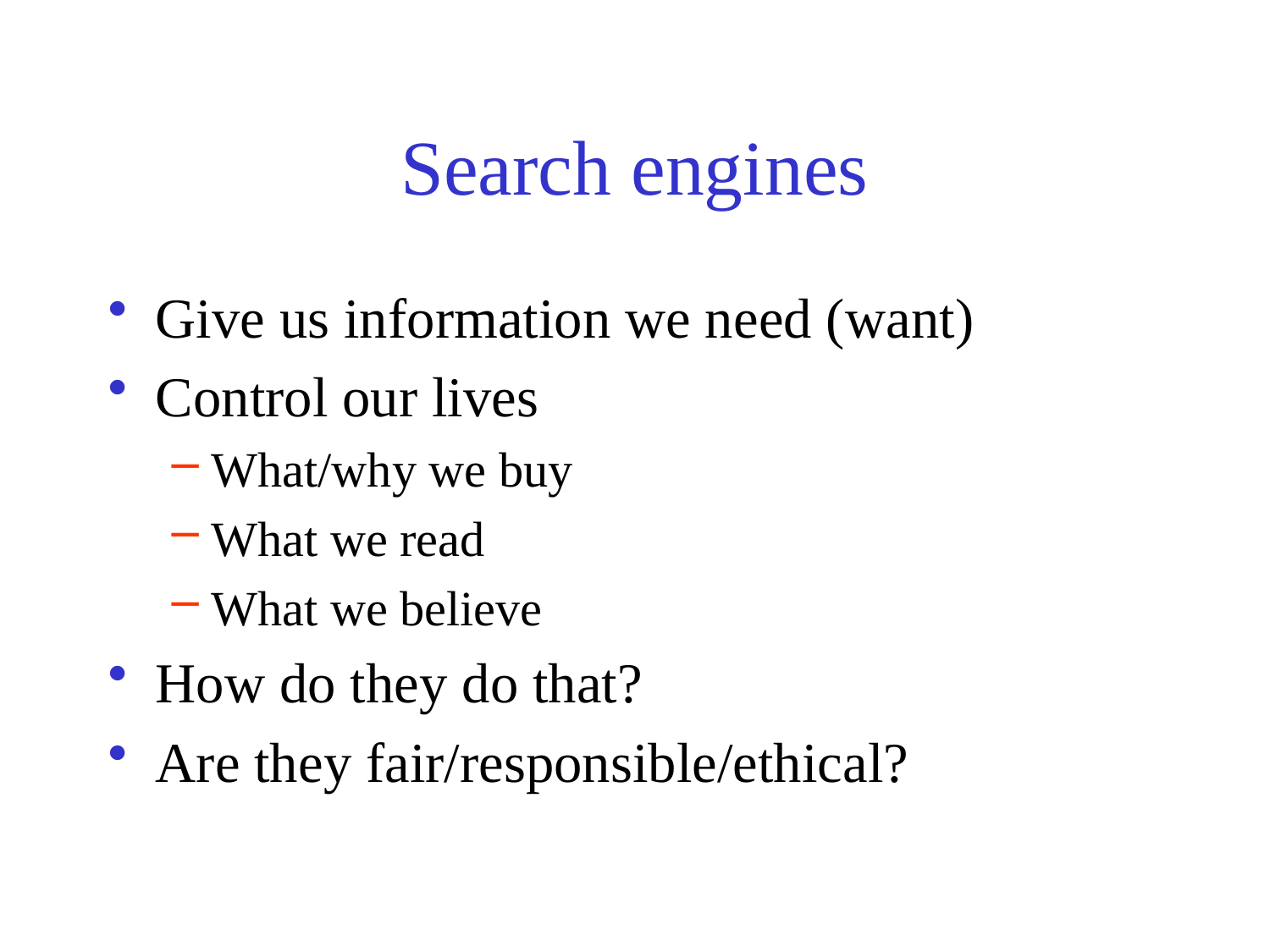

# Search engines
Give us information we need (want)
Control our lives
What/why we buy
What we read
What we believe
How do they do that?
Are they fair/responsible/ethical?